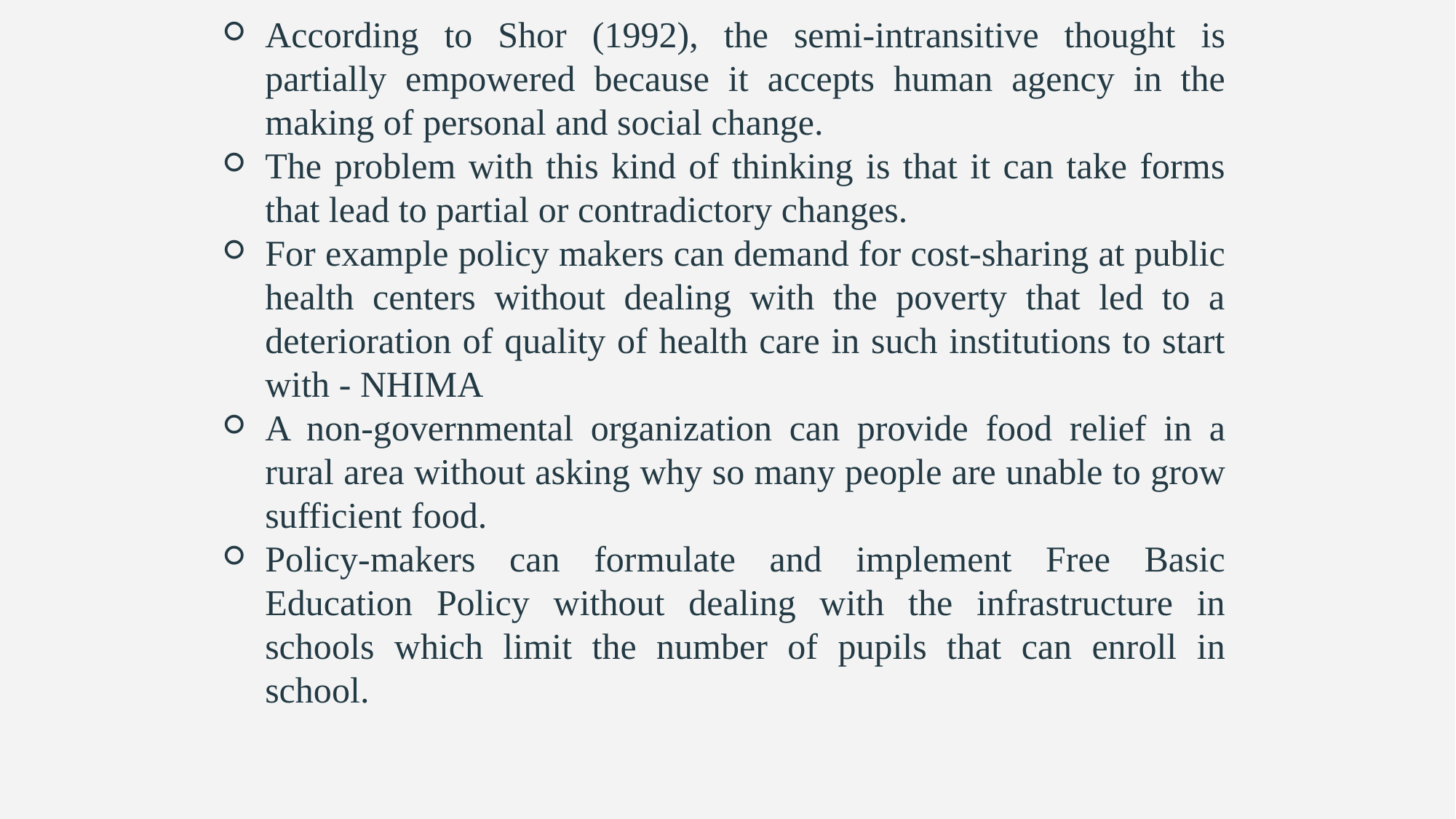

According to Shor (1992), the semi-intransitive thought is partially empowered because it accepts human agency in the making of personal and social change.
The problem with this kind of thinking is that it can take forms that lead to partial or contradictory changes.
For example policy makers can demand for cost-sharing at public health centers without dealing with the poverty that led to a deterioration of quality of health care in such institutions to start with - NHIMA
A non-governmental organization can provide food relief in a rural area without asking why so many people are unable to grow sufficient food.
Policy-makers can formulate and implement Free Basic Education Policy without dealing with the infrastructure in schools which limit the number of pupils that can enroll in school.